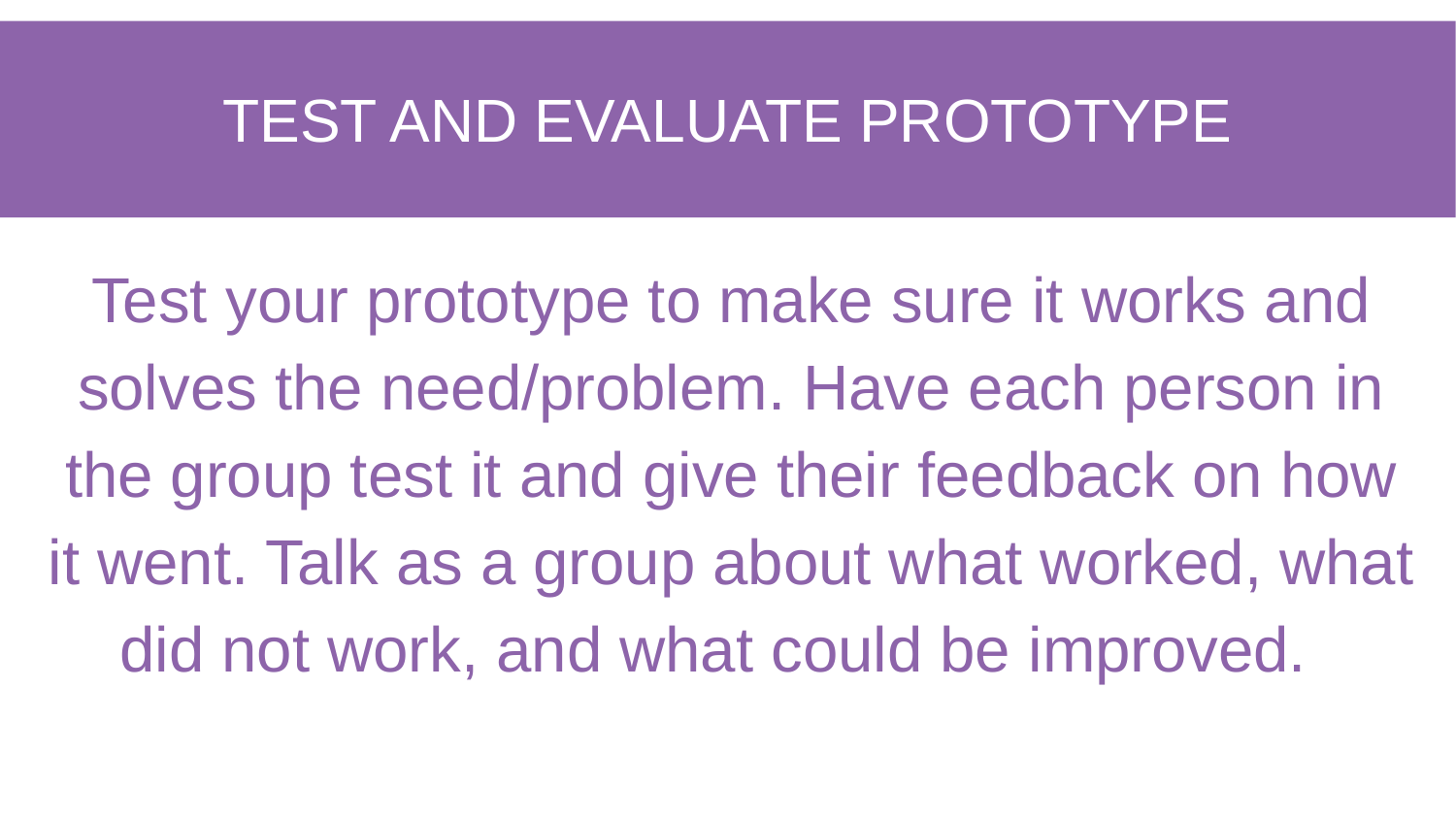

# Test and Evaluate Prototype
Test your prototype to make sure it works and solves the need/problem. Have each person in the group test it and give their feedback on how it went. Talk as a group about what worked, what did not work, and what could be improved.